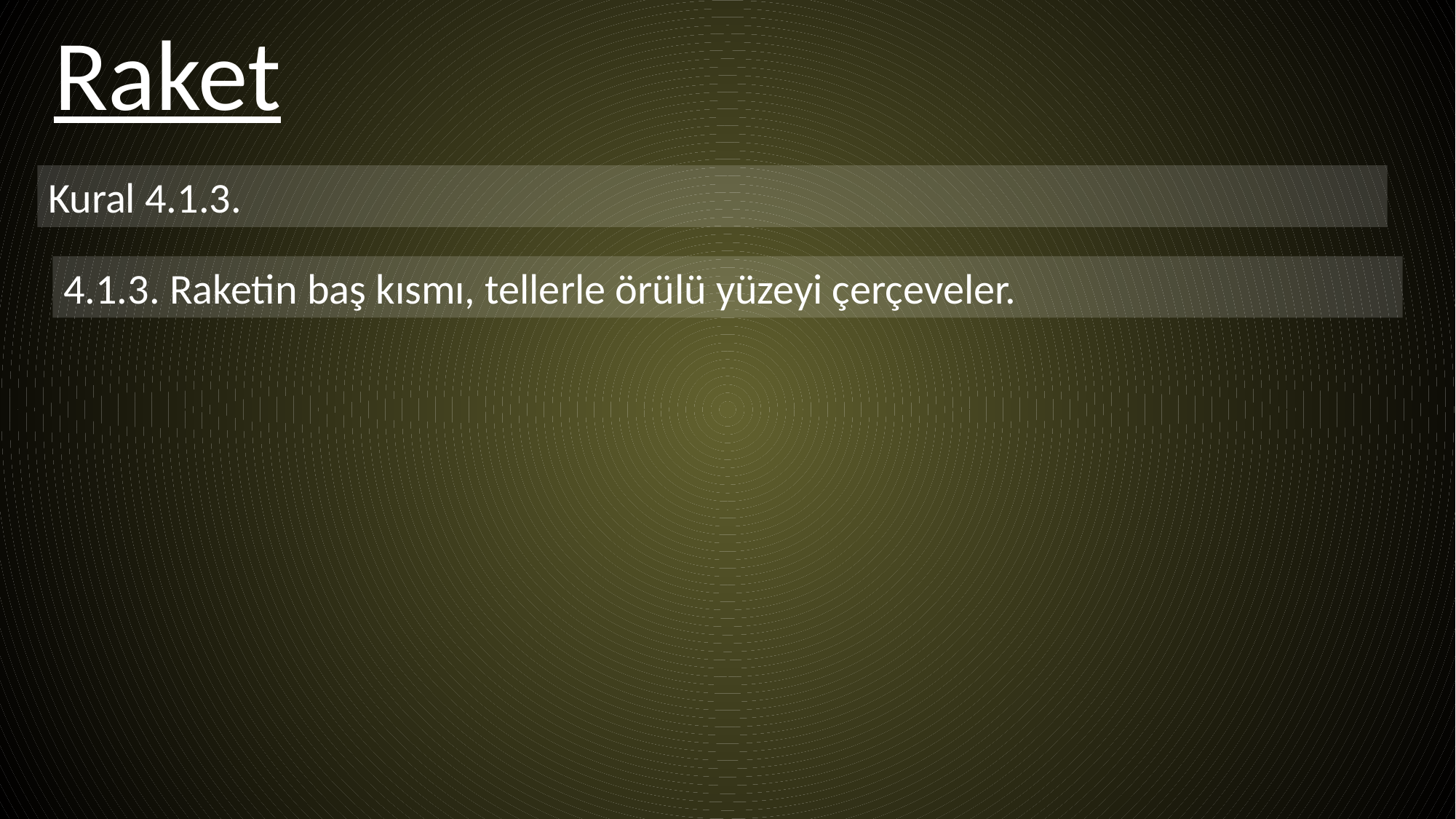

Raket
Kural 4.1.3.
4.1.3. Raketin baş kısmı, tellerle örülü yüzeyi çerçeveler.